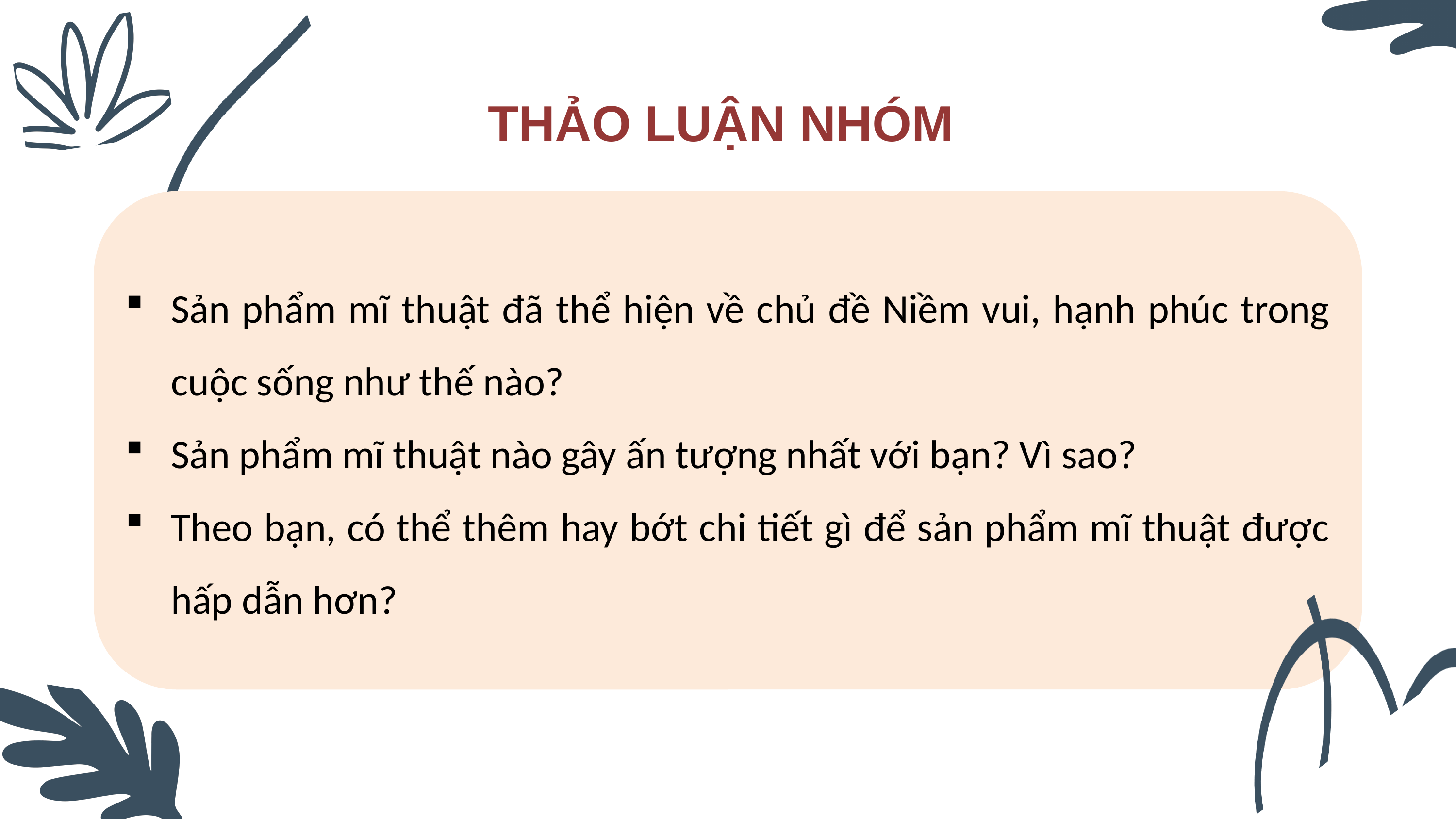

THẢO LUẬN NHÓM
Sản phẩm mĩ thuật đã thể hiện về chủ đề Niềm vui, hạnh phúc trong cuộc sống như thế nào?
Sản phẩm mĩ thuật nào gây ấn tượng nhất với bạn? Vì sao?
Theo bạn, có thể thêm hay bớt chi tiết gì để sản phẩm mĩ thuật được hấp dẫn hơn?